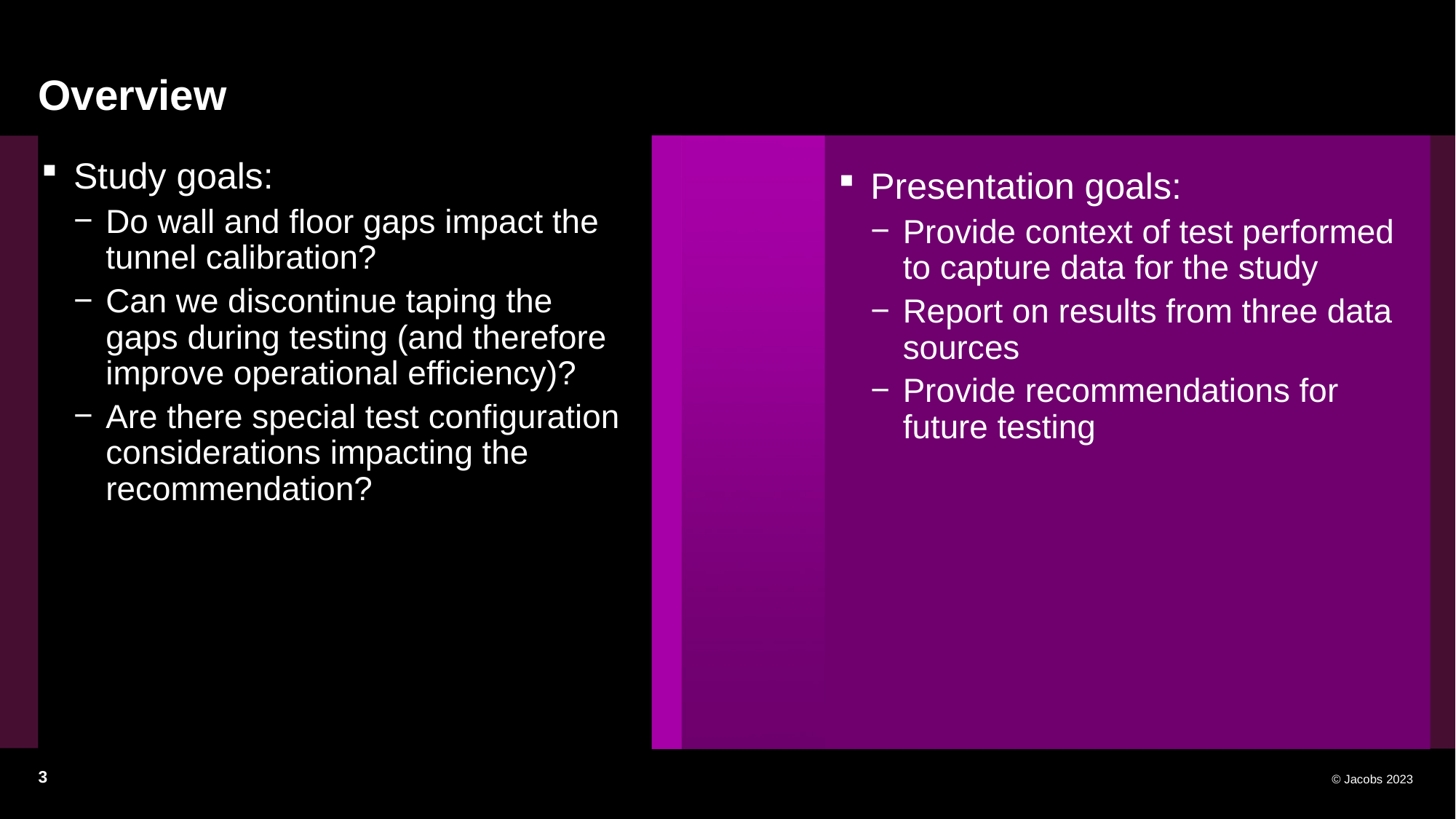

# Overview
Study goals:
Do wall and floor gaps impact the tunnel calibration?
Can we discontinue taping the gaps during testing (and therefore improve operational efficiency)?
Are there special test configuration considerations impacting the recommendation?

Presentation goals:
Provide context of test performed to capture data for the study
Report on results from three data sources
Provide recommendations for future testing
3
© Jacobs 2023